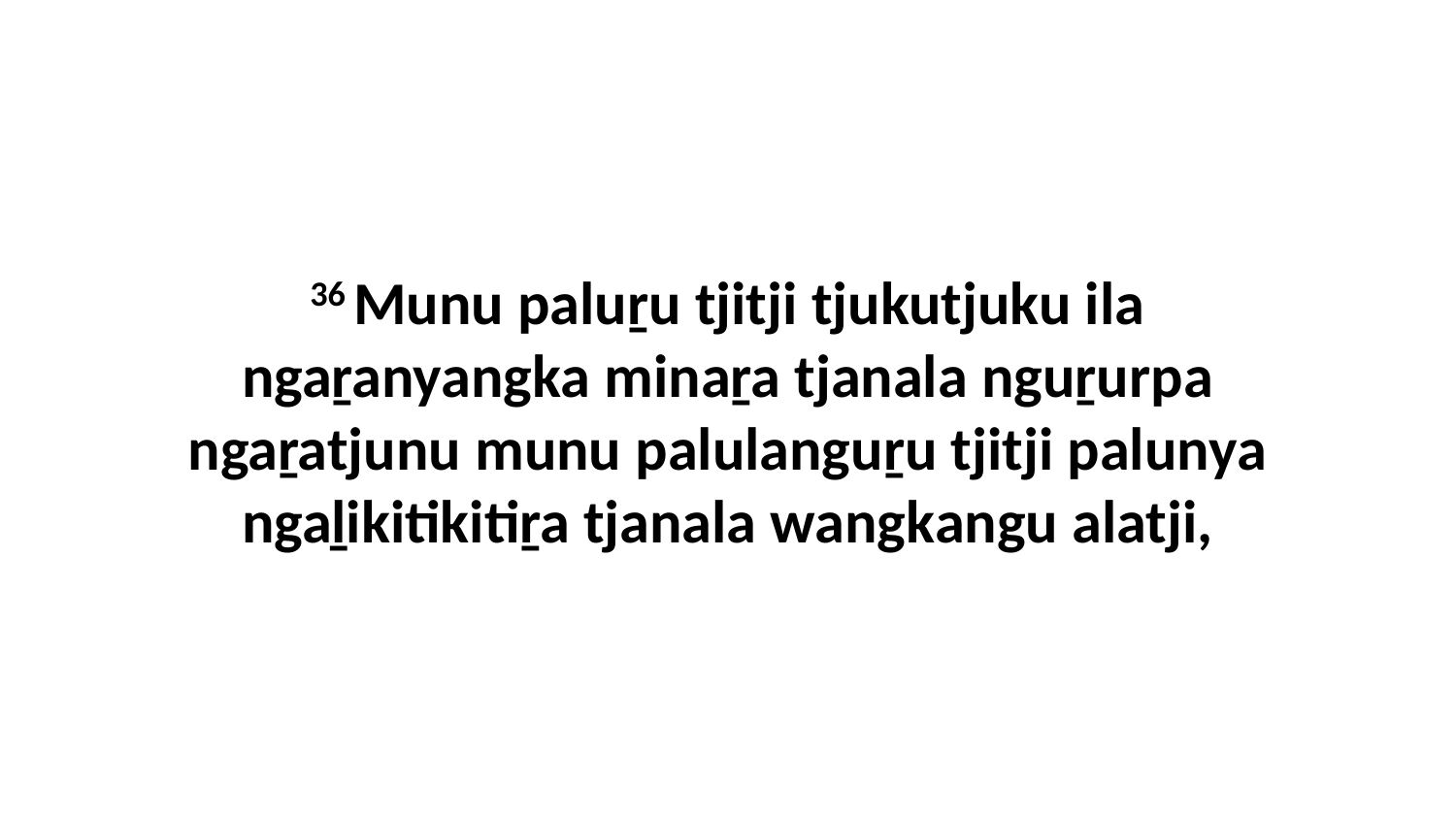

36 Munu paluṟu tjitji tjukutjuku ila ngaṟanyangka minaṟa tjanala nguṟurpa ngaṟatjunu munu palulanguṟu tjitji palunya ngaḻikitikitiṟa tjanala wangkangu alatji,